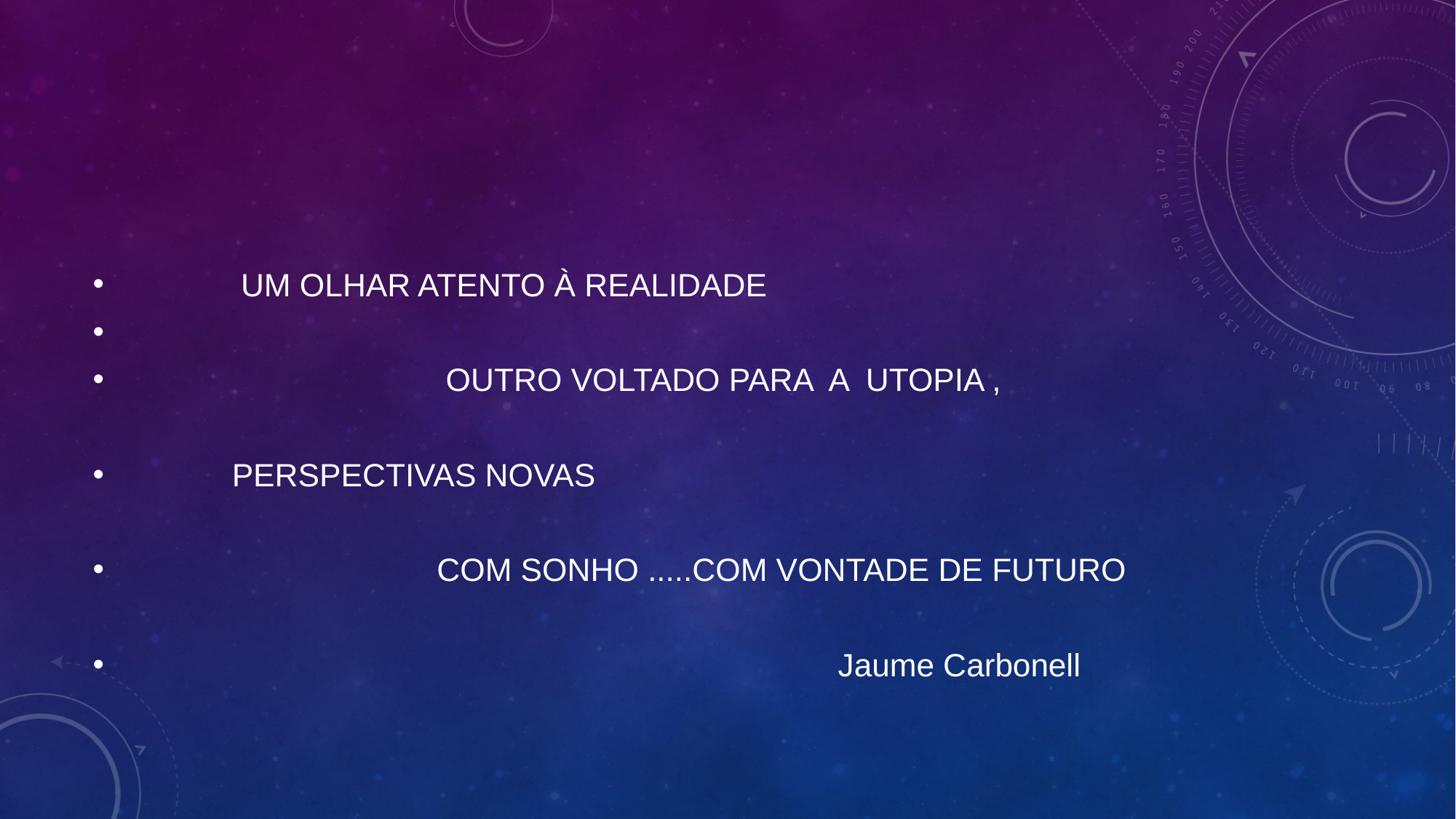

#
             UM OLHAR ATENTO À REALIDADE

                                    OUTRO VOLTADO PARA  A  UTOPIA ,

            PERSPECTIVAS NOVAS

                                   COM SONHO .....COM VONTADE DE FUTURO

                                                                                Jaume Carbonell